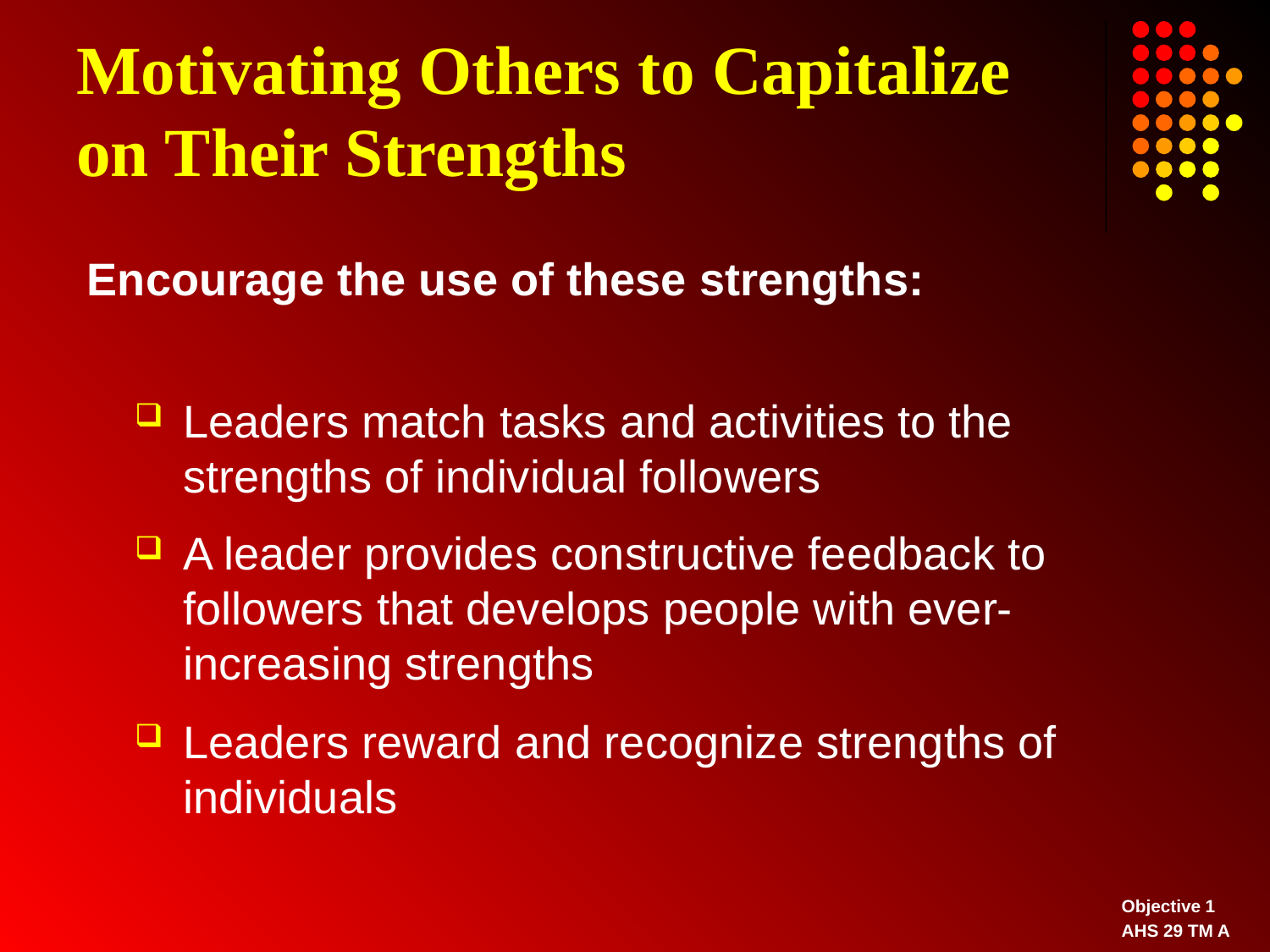

# Motivating Others to Capitalize on Their Strengths
Encourage the use of these strengths:

Leaders match tasks and activities to the strengths of individual followers
A leader provides constructive feedback to followers that develops people with ever-increasing strengths
Leaders reward and recognize strengths of individuals
Objective 1
AHS 29 TM A